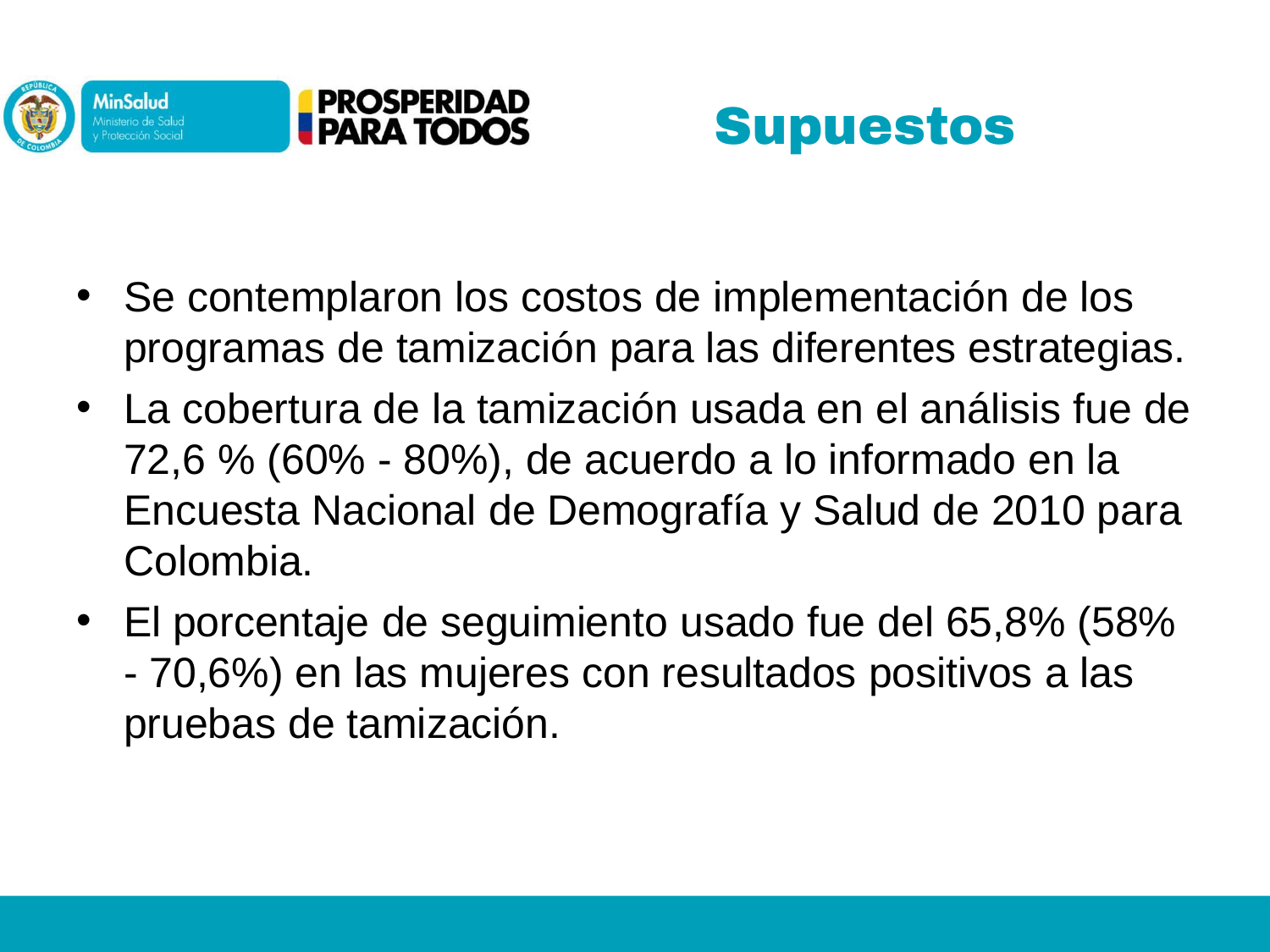

# Supuestos

Se contemplaron los costos de implementación de los programas de tamización para las diferentes estrategias.
La cobertura de la tamización usada en el análisis fue de 72,6 % (60% - 80%), de acuerdo a lo informado en la Encuesta Nacional de Demografía y Salud de 2010 para Colombia.
El porcentaje de seguimiento usado fue del 65,8% (58%
- 70,6%) en las mujeres con resultados positivos a las
pruebas de tamización.